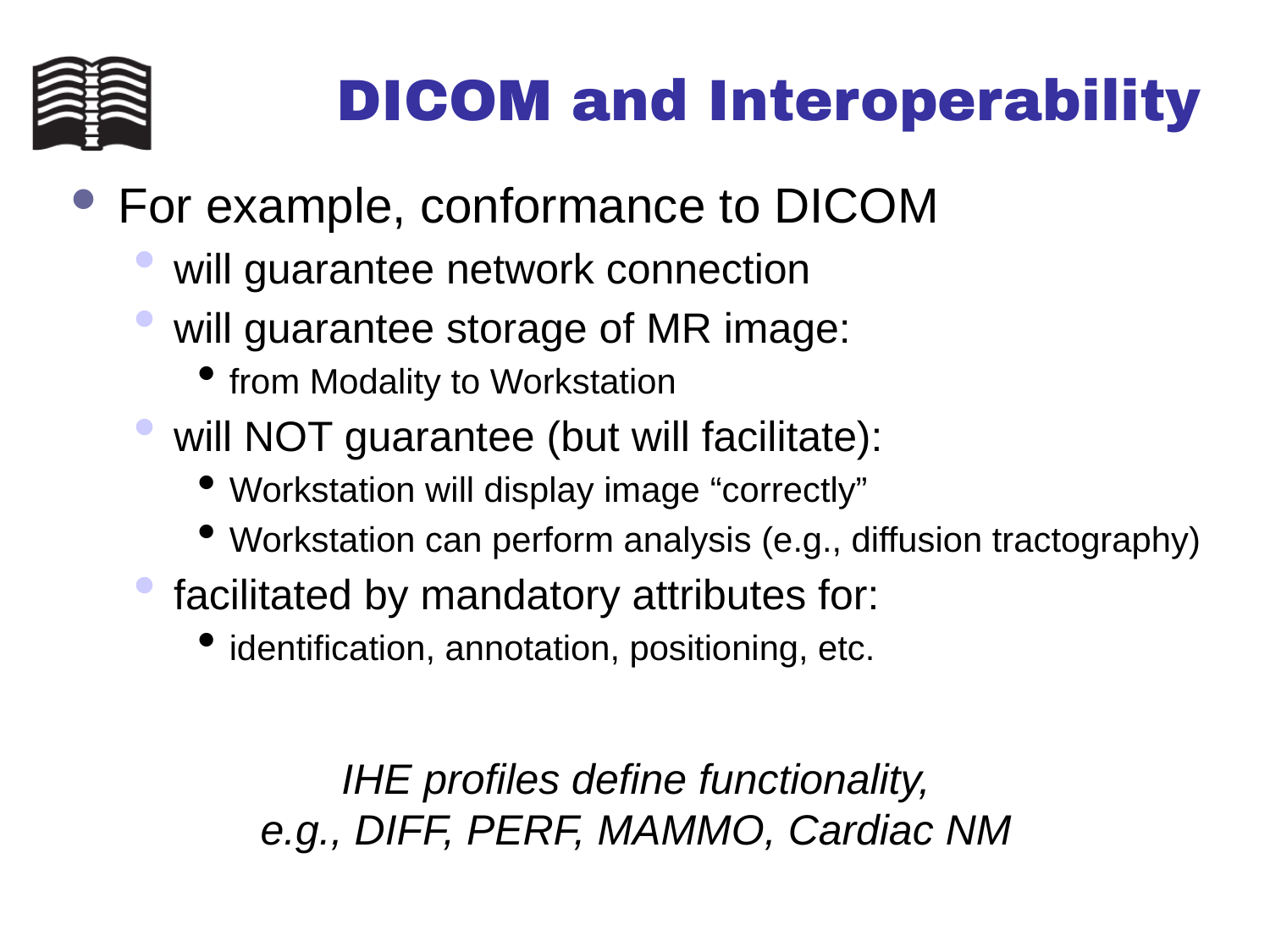

# DICOM and Interoperability
For example, conformance to DICOM
will guarantee network connection
will guarantee storage of MR image:
from Modality to Workstation
will NOT guarantee (but will facilitate):
Workstation will display image “correctly”
Workstation can perform analysis (e.g., diffusion tractography)
facilitated by mandatory attributes for:
identification, annotation, positioning, etc.

IHE profiles define functionality,
e.g., DIFF, PERF, MAMMO, Cardiac NM